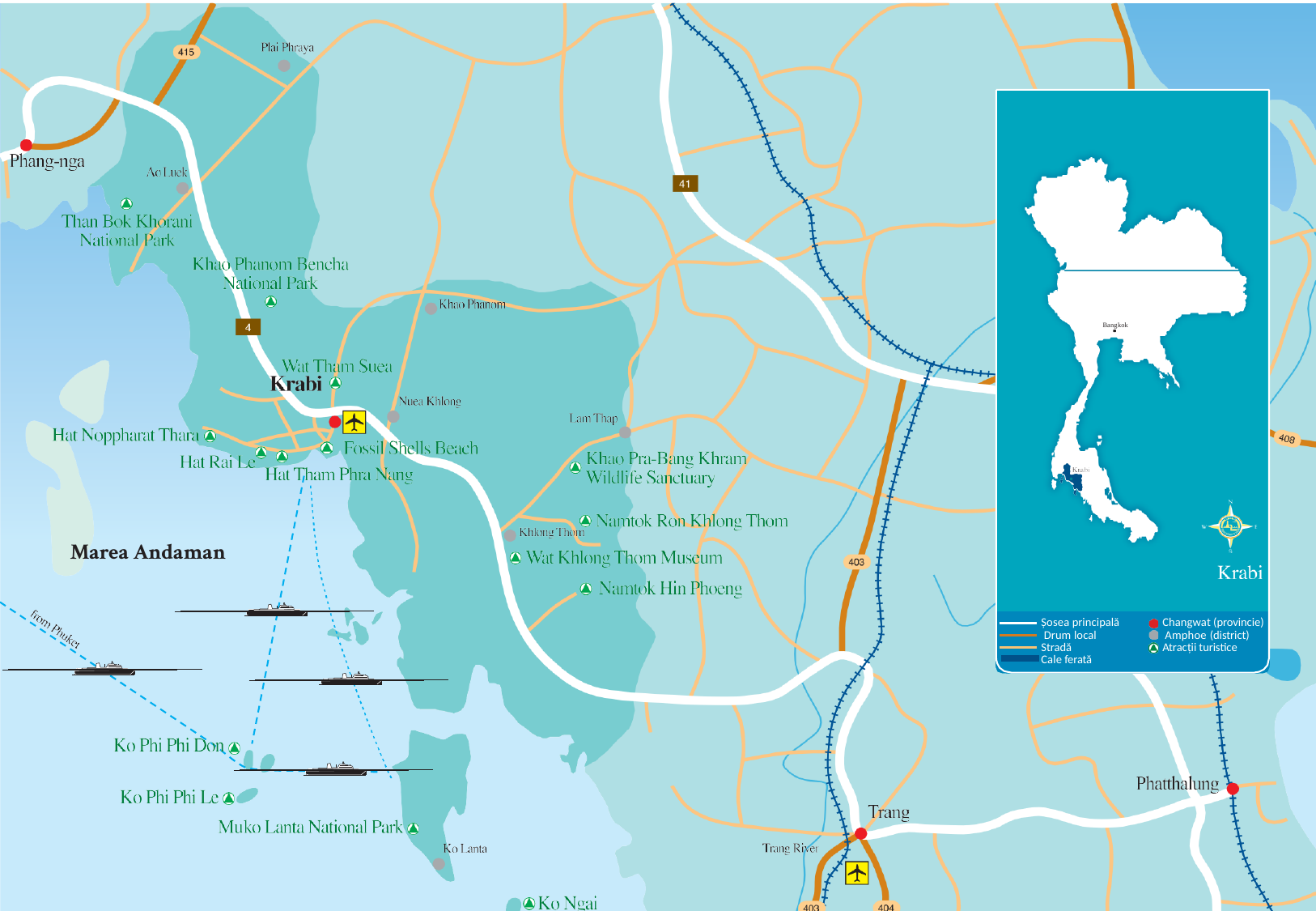

Bangkok

Marea Andaman

Șosea principală  Drum local  Stradă
Cale ferată
Changwat (provincie)  Amphoe (district)  Atracții turistice

Krabi 7
6 Krabi